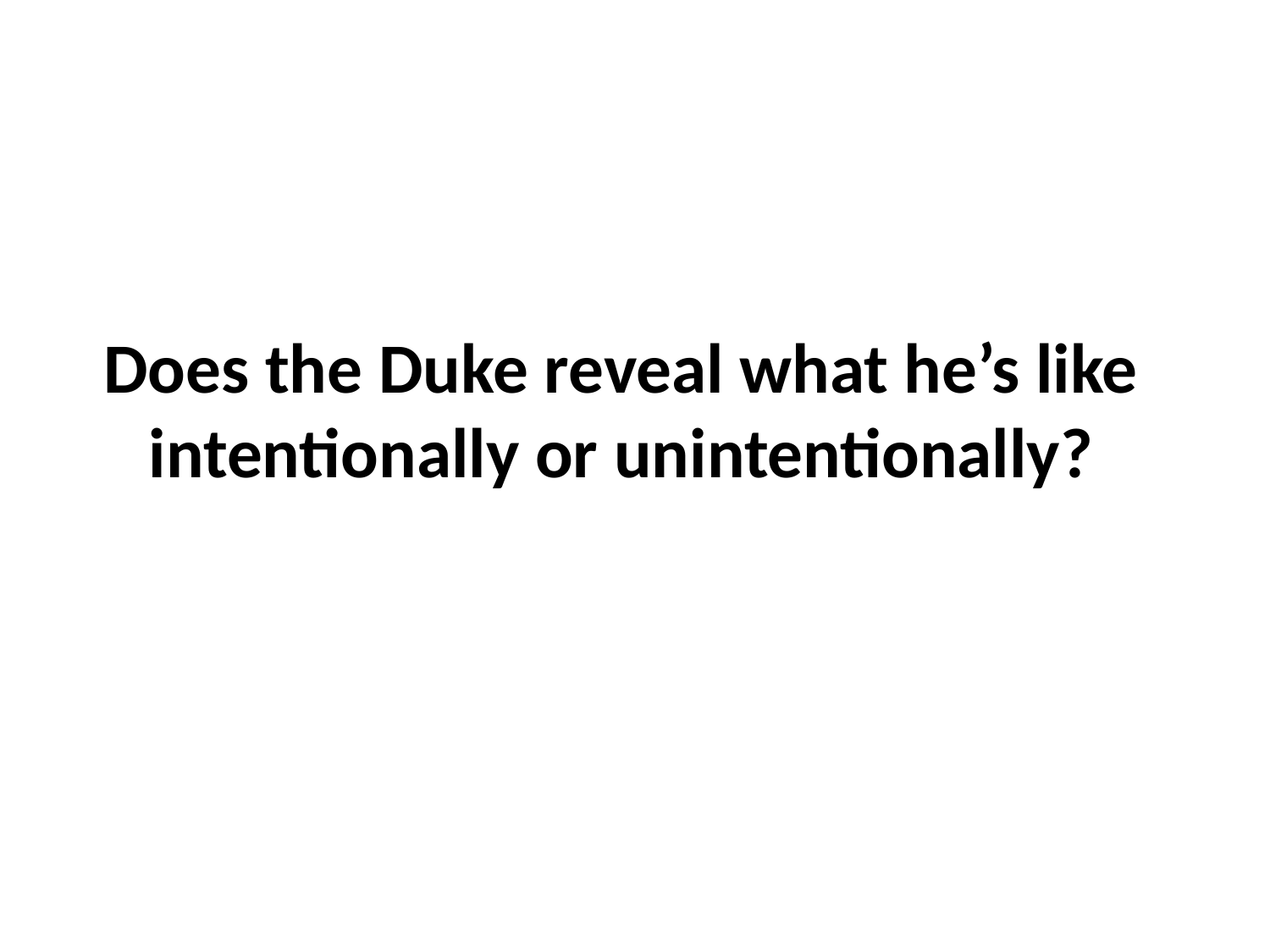

Does the Duke reveal what he’s like
intentionally or unintentionally?